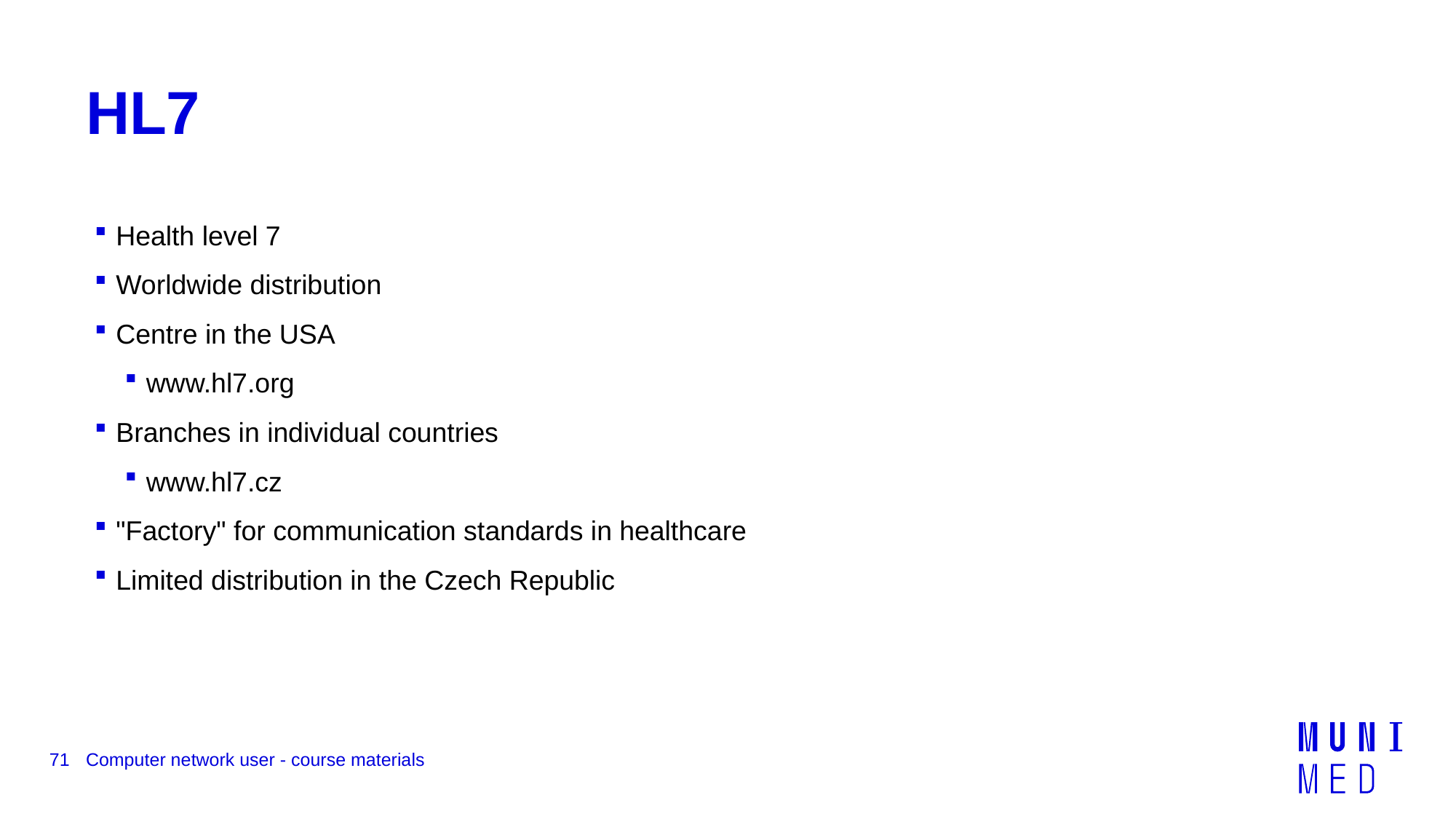

# HL7
Health level 7
Worldwide distribution
Centre in the USA
www.hl7.org
Branches in individual countries
www.hl7.cz
"Factory" for communication standards in healthcare
Limited distribution in the Czech Republic
71
Computer network user - course materials